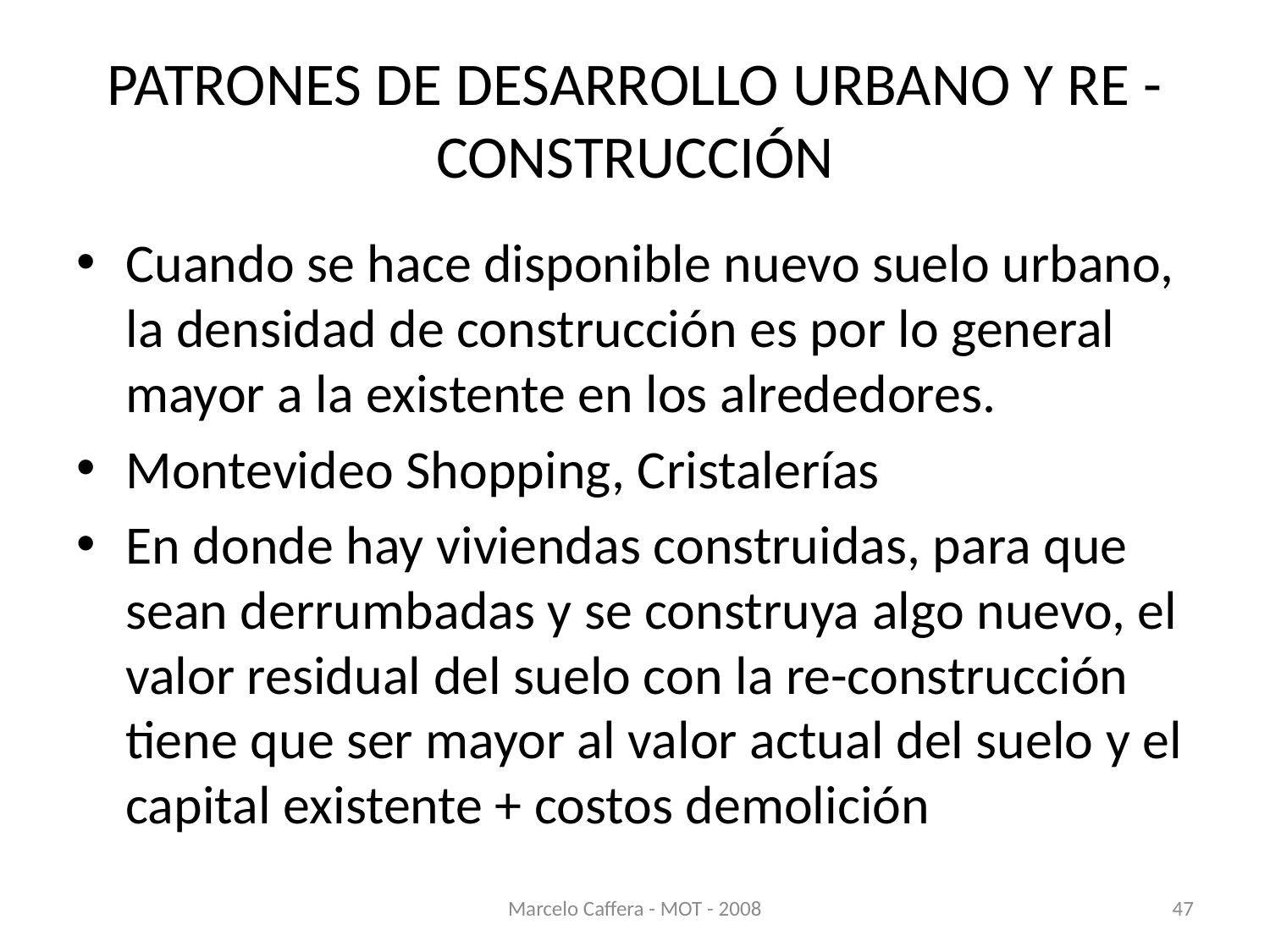

# PATRONES DE DESARROLLO URBANO Y RE - CONSTRUCCIÓN
Cuando se hace disponible nuevo suelo urbano, la densidad de construcción es por lo general mayor a la existente en los alrededores.
Montevideo Shopping, Cristalerías
En donde hay viviendas construidas, para que sean derrumbadas y se construya algo nuevo, el valor residual del suelo con la re-construcción tiene que ser mayor al valor actual del suelo y el capital existente + costos demolición
Marcelo Caffera - MOT - 2008
47